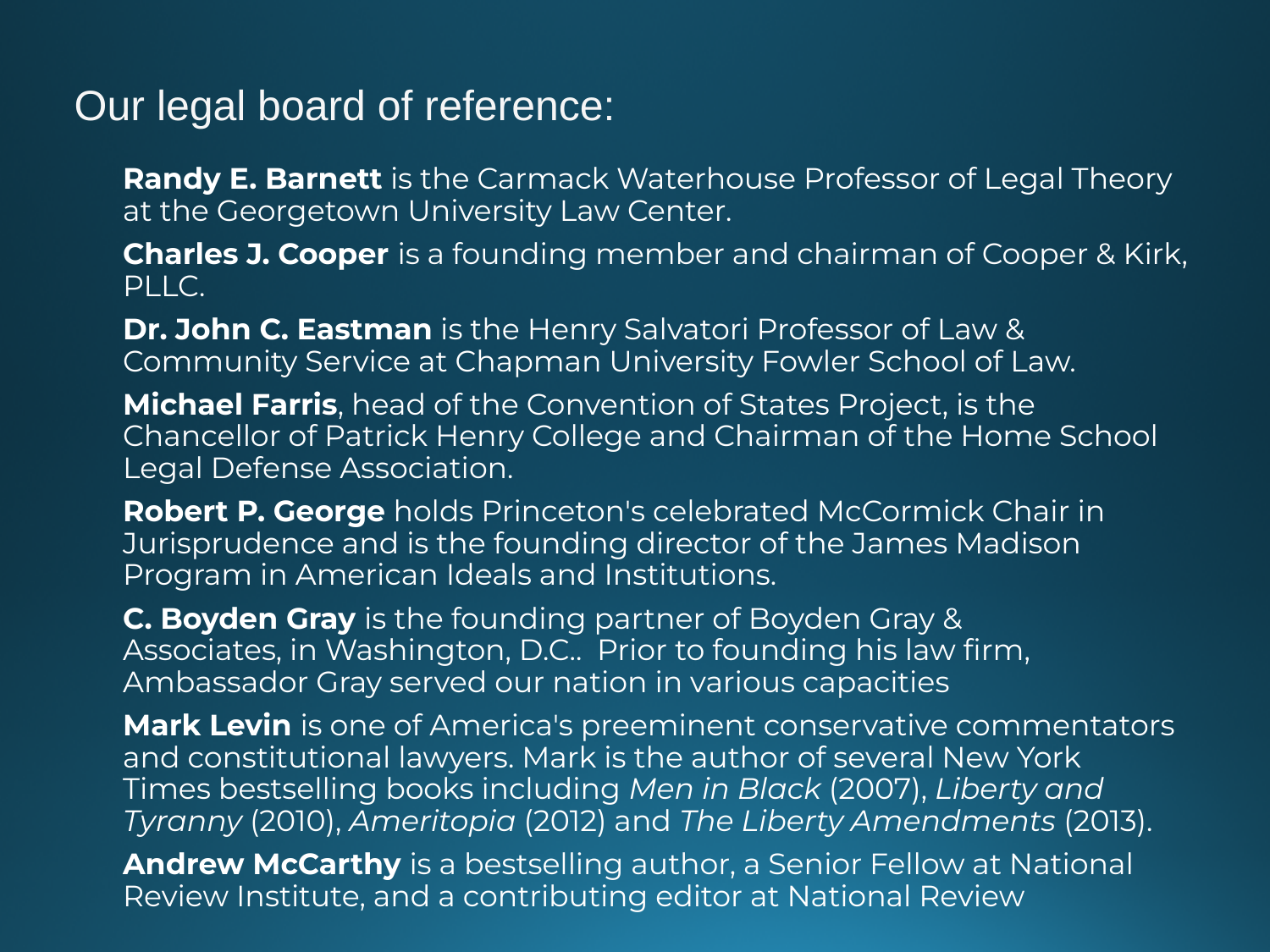

# Our legal board of reference:
Randy E. Barnett is the Carmack Waterhouse Professor of Legal Theory at the Georgetown University Law Center.
Charles J. Cooper is a founding member and chairman of Cooper & Kirk, PLLC.
Dr. John C. Eastman is the Henry Salvatori Professor of Law & Community Service at Chapman University Fowler School of Law.
Michael Farris, head of the Convention of States Project, is the Chancellor of Patrick Henry College and Chairman of the Home School Legal Defense Association.
Robert P. George holds Princeton's celebrated McCormick Chair in Jurisprudence and is the founding director of the James Madison Program in American Ideals and Institutions.
C. Boyden Gray is the founding partner of Boyden Gray & Associates, in Washington, D.C..  Prior to founding his law firm, Ambassador Gray served our nation in various capacities
Mark Levin is one of America's preeminent conservative commentators and constitutional lawyers. Mark is the author of several New York Times bestselling books including Men in Black (2007), Liberty and Tyranny (2010), Ameritopia (2012) and The Liberty Amendments (2013).
Andrew McCarthy is a bestselling author, a Senior Fellow at National Review Institute, and a contributing editor at National Review